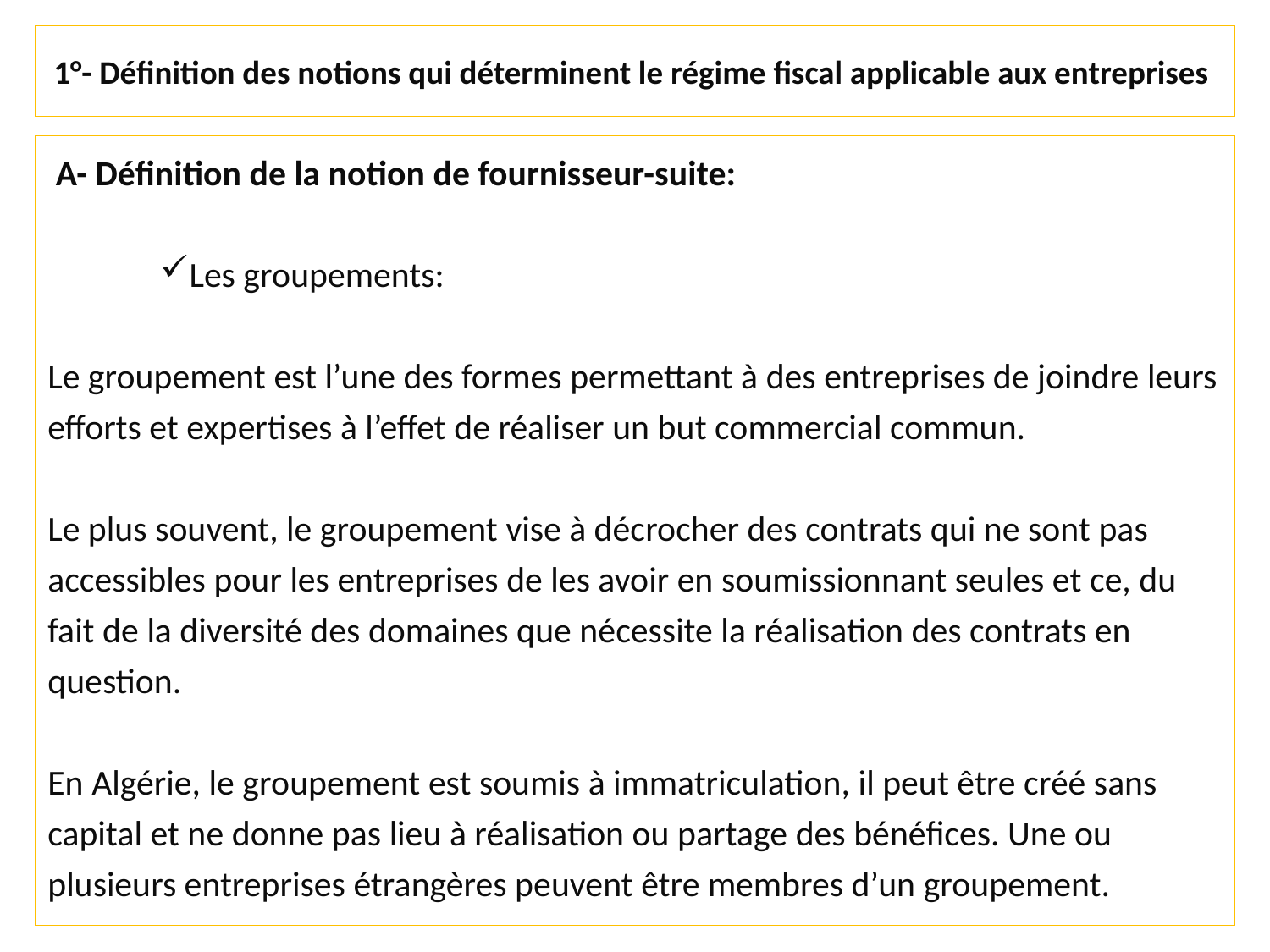

# 1°- Définition des notions qui déterminent le régime fiscal applicable aux entreprises
 A- Définition de la notion de fournisseur-suite:

Les groupements:

Le groupement est l’une des formes permettant à des entreprises de joindre leurs efforts et expertises à l’effet de réaliser un but commercial commun.

Le plus souvent, le groupement vise à décrocher des contrats qui ne sont pas accessibles pour les entreprises de les avoir en soumissionnant seules et ce, du fait de la diversité des domaines que nécessite la réalisation des contrats en question.

En Algérie, le groupement est soumis à immatriculation, il peut être créé sans capital et ne donne pas lieu à réalisation ou partage des bénéfices. Une ou plusieurs entreprises étrangères peuvent être membres d’un groupement.